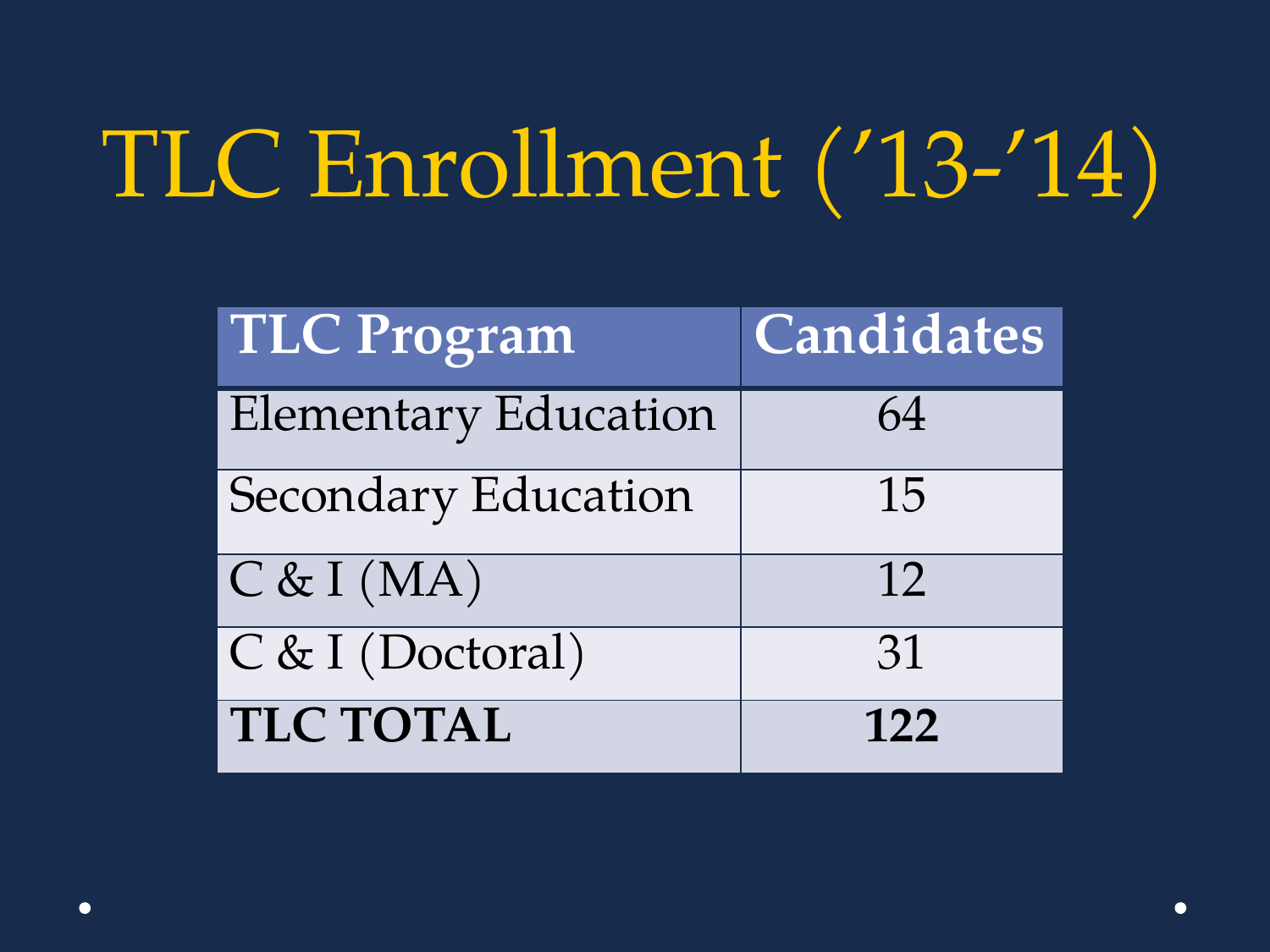

# TLC Enrollment (’13-’14)

| TLC Program | Candidates |
| --- | --- |
| Elementary Education | 64 |
| Secondary Education | 15 |
| C & I (MA) | 12 |
| C & I (Doctoral) | 31 |
| TLC TOTAL | 122 |